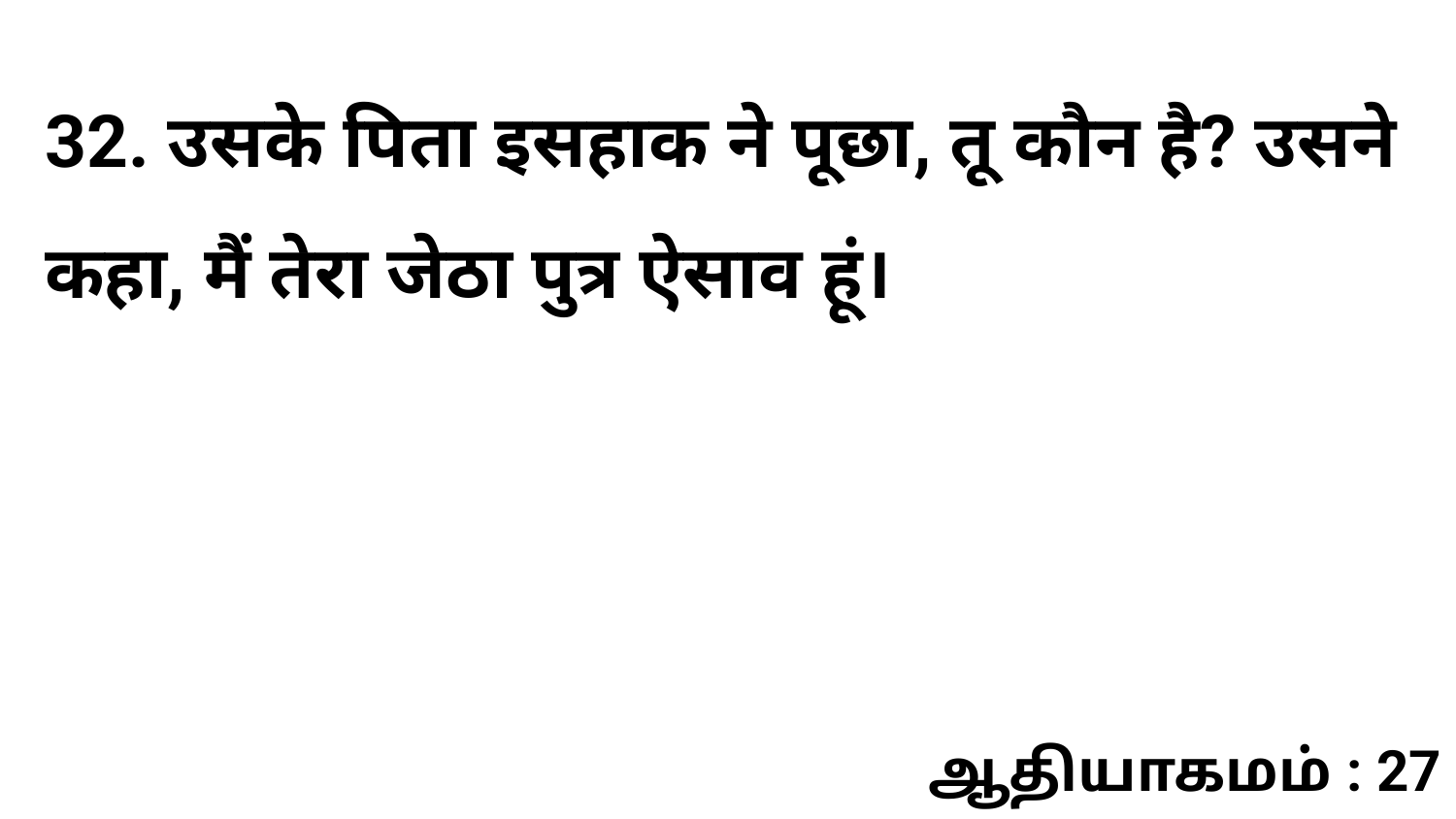

32. उसके पिता इसहाक ने पूछा, तू कौन है? उसने कहा, मैं तेरा जेठा पुत्र ऐसाव हूं।
ஆதியாகமம் : 27